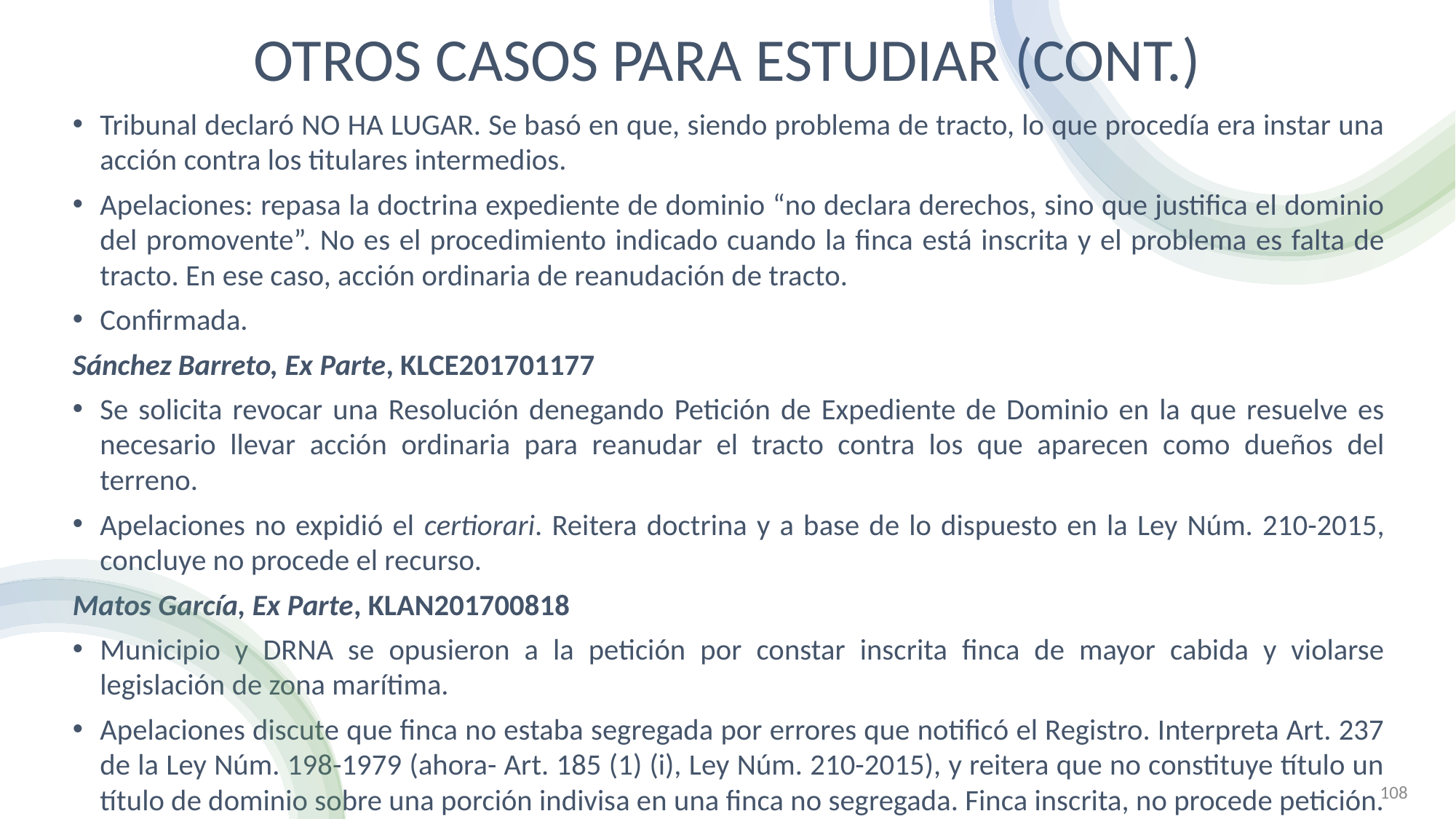

# Otros casos para estudiar (Cont.)
Tribunal declaró NO HA LUGAR. Se basó en que, siendo problema de tracto, lo que procedía era instar una acción contra los titulares intermedios.
Apelaciones: repasa la doctrina expediente de dominio “no declara derechos, sino que justifica el dominio del promovente”. No es el procedimiento indicado cuando la finca está inscrita y el problema es falta de tracto. En ese caso, acción ordinaria de reanudación de tracto.
Confirmada.
Sánchez Barreto, Ex Parte, KLCE201701177
Se solicita revocar una Resolución denegando Petición de Expediente de Dominio en la que resuelve es necesario llevar acción ordinaria para reanudar el tracto contra los que aparecen como dueños del terreno.
Apelaciones no expidió el certiorari. Reitera doctrina y a base de lo dispuesto en la Ley Núm. 210-2015, concluye no procede el recurso.
Matos García, Ex Parte, KLAN201700818
Municipio y DRNA se opusieron a la petición por constar inscrita finca de mayor cabida y violarse legislación de zona marítima.
Apelaciones discute que finca no estaba segregada por errores que notificó el Registro. Interpreta Art. 237 de la Ley Núm. 198-1979 (ahora- Art. 185 (1) (i), Ley Núm. 210-2015), y reitera que no constituye título un título de dominio sobre una porción indivisa en una finca no segregada. Finca inscrita, no procede petición.

MAYRA HUERGO CARDOSO (C)
108